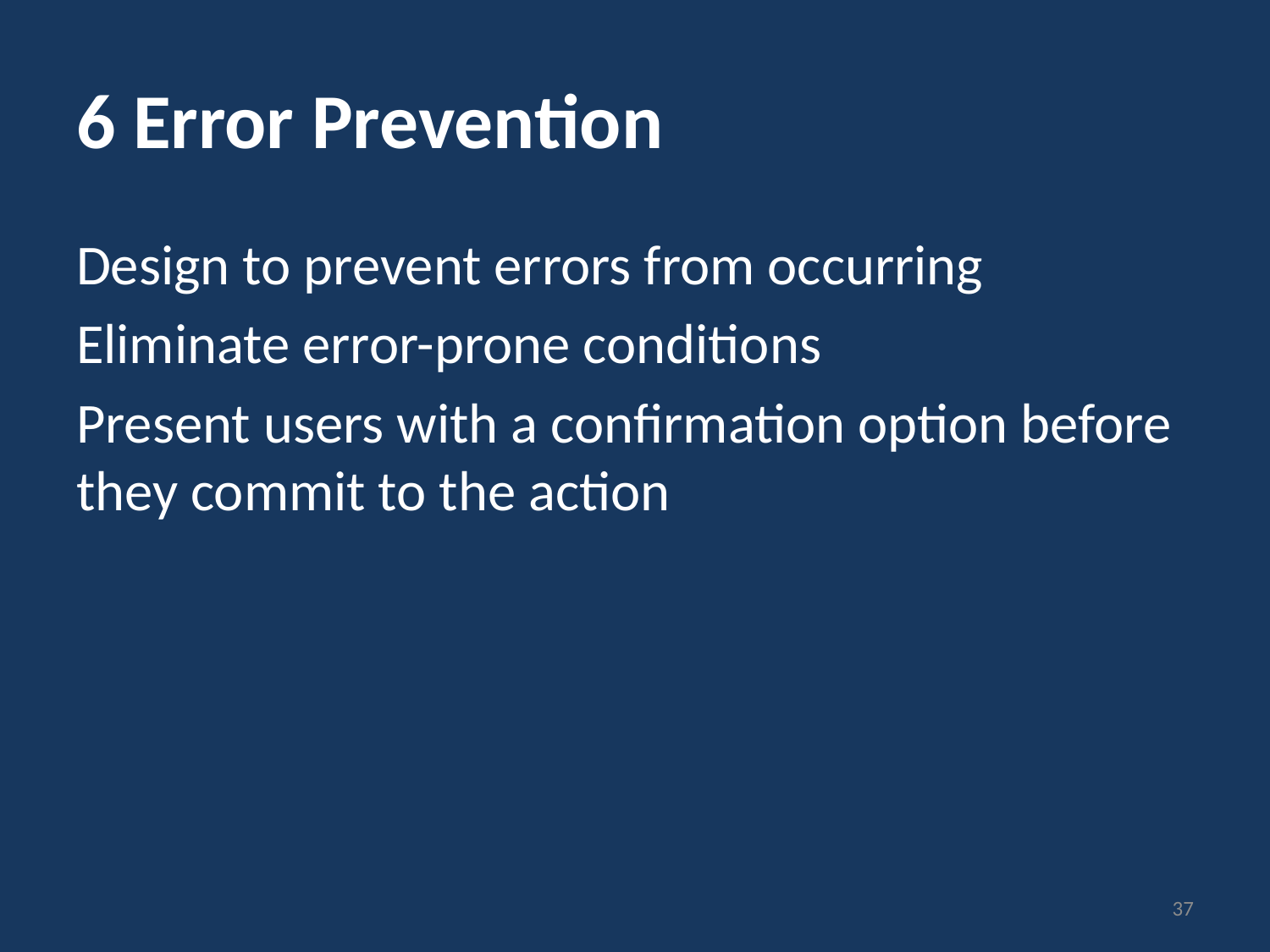

# 6 Error Prevention
Design to prevent errors from occurring
Eliminate error-prone conditions
Present users with a confirmation option before they commit to the action
37